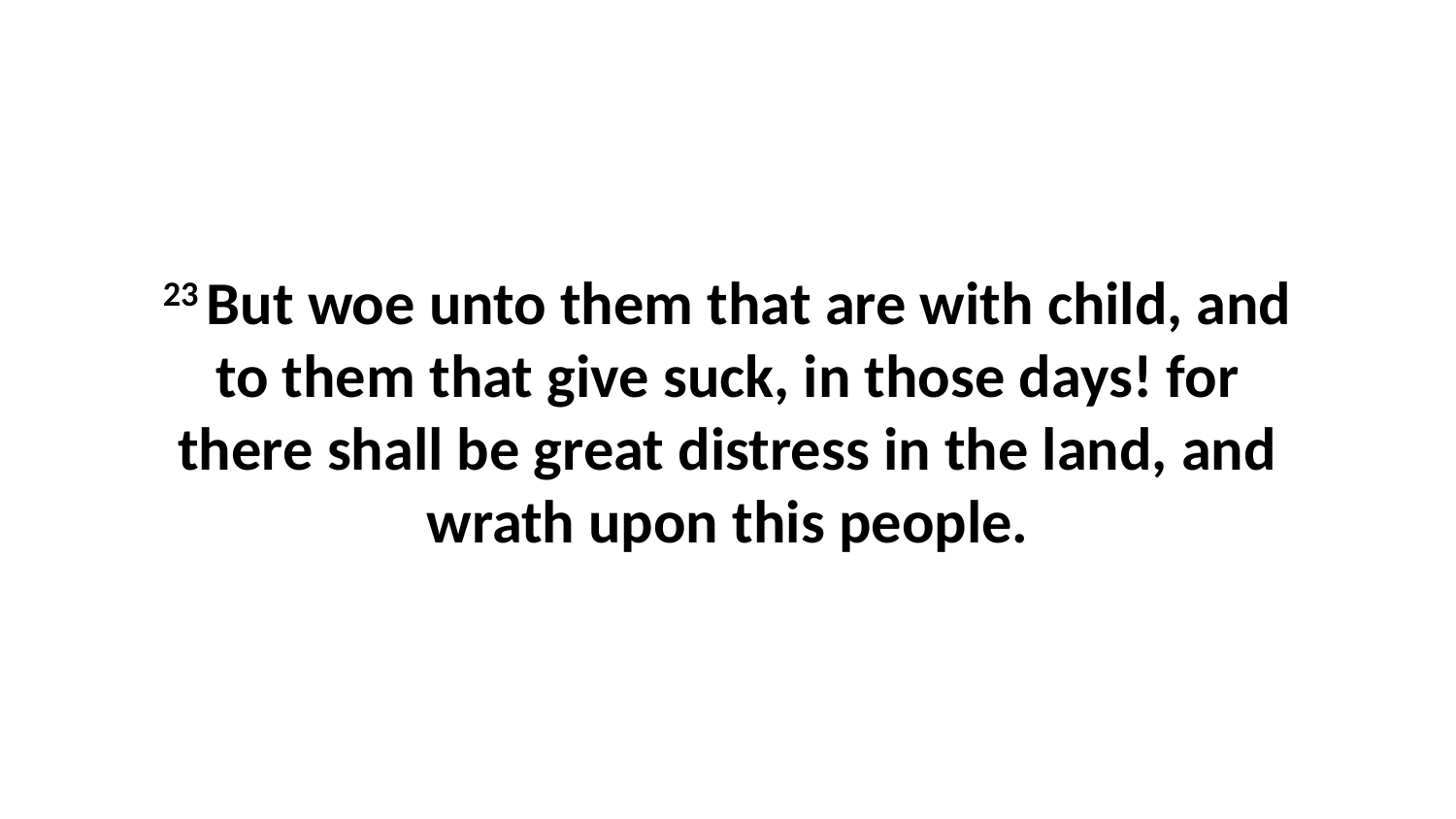

23 But woe unto them that are with child, and to them that give suck, in those days! for there shall be great distress in the land, and wrath upon this people.